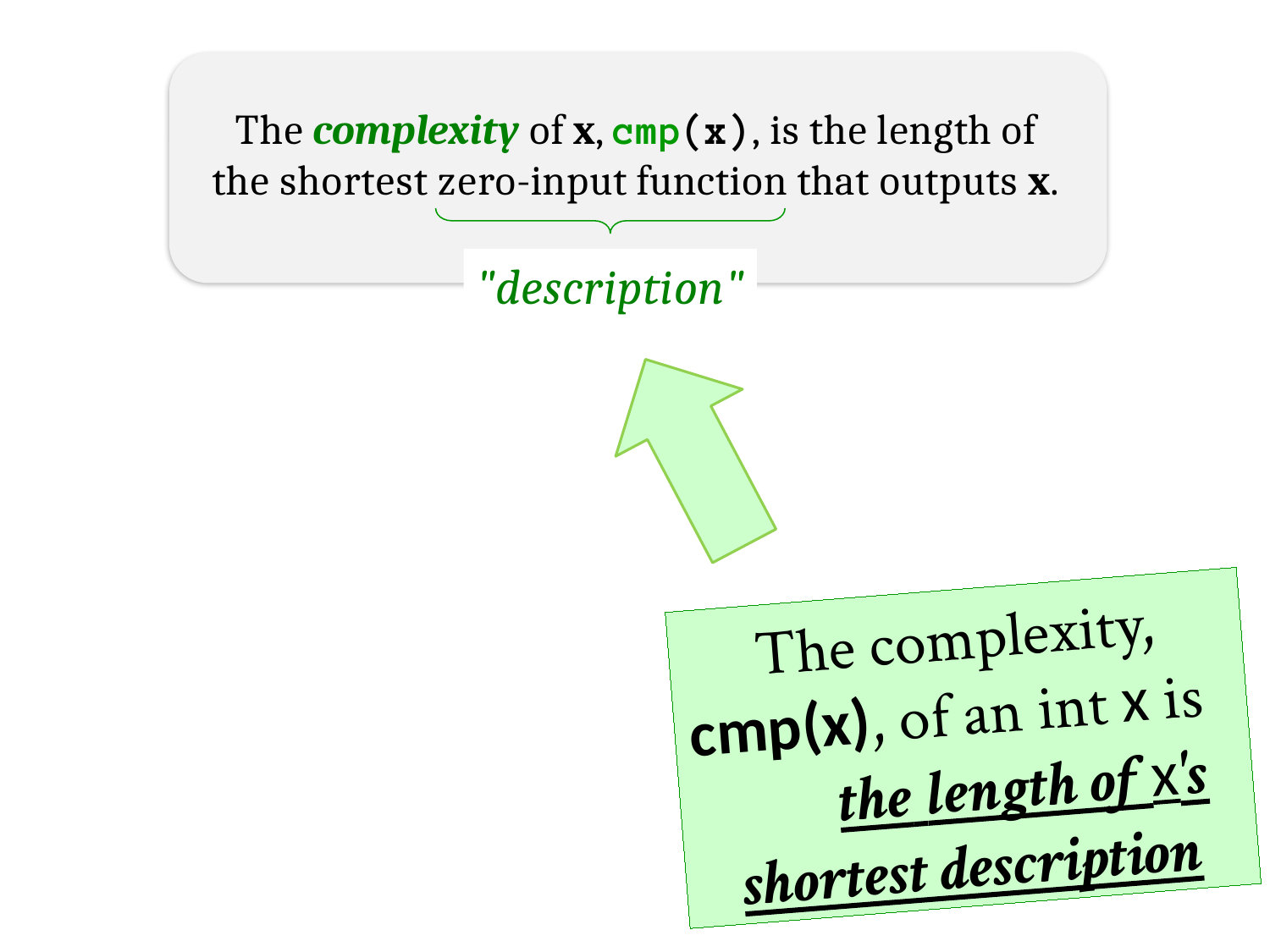

The complexity of x, cmp(x), is the length of the shortest zero-input function that outputs x.
"description"

The complexity, cmp(x), of an int x is           the length of x's shortest description